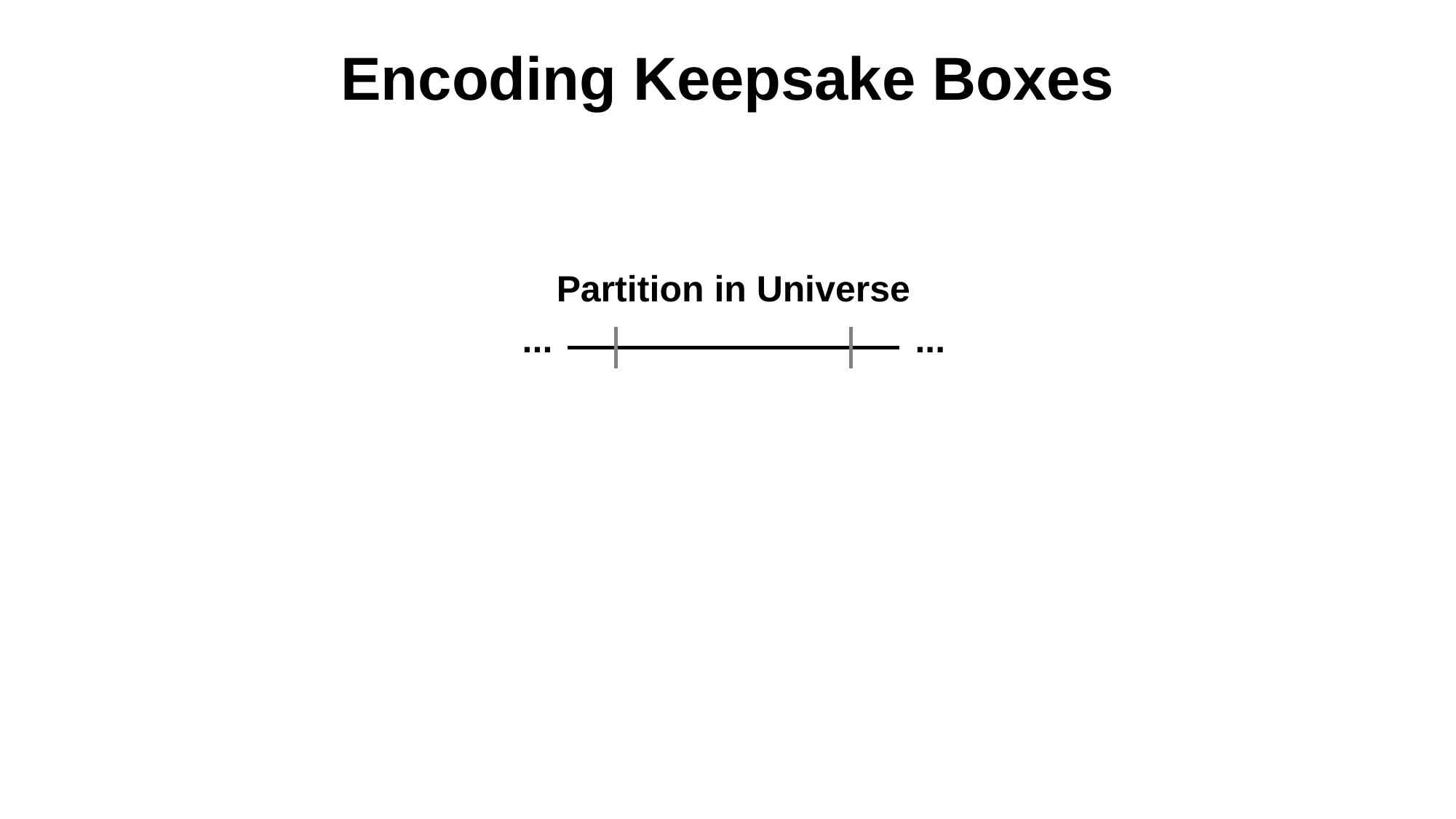

Encoding Keepsake Boxes
Partition in Universe
...
...